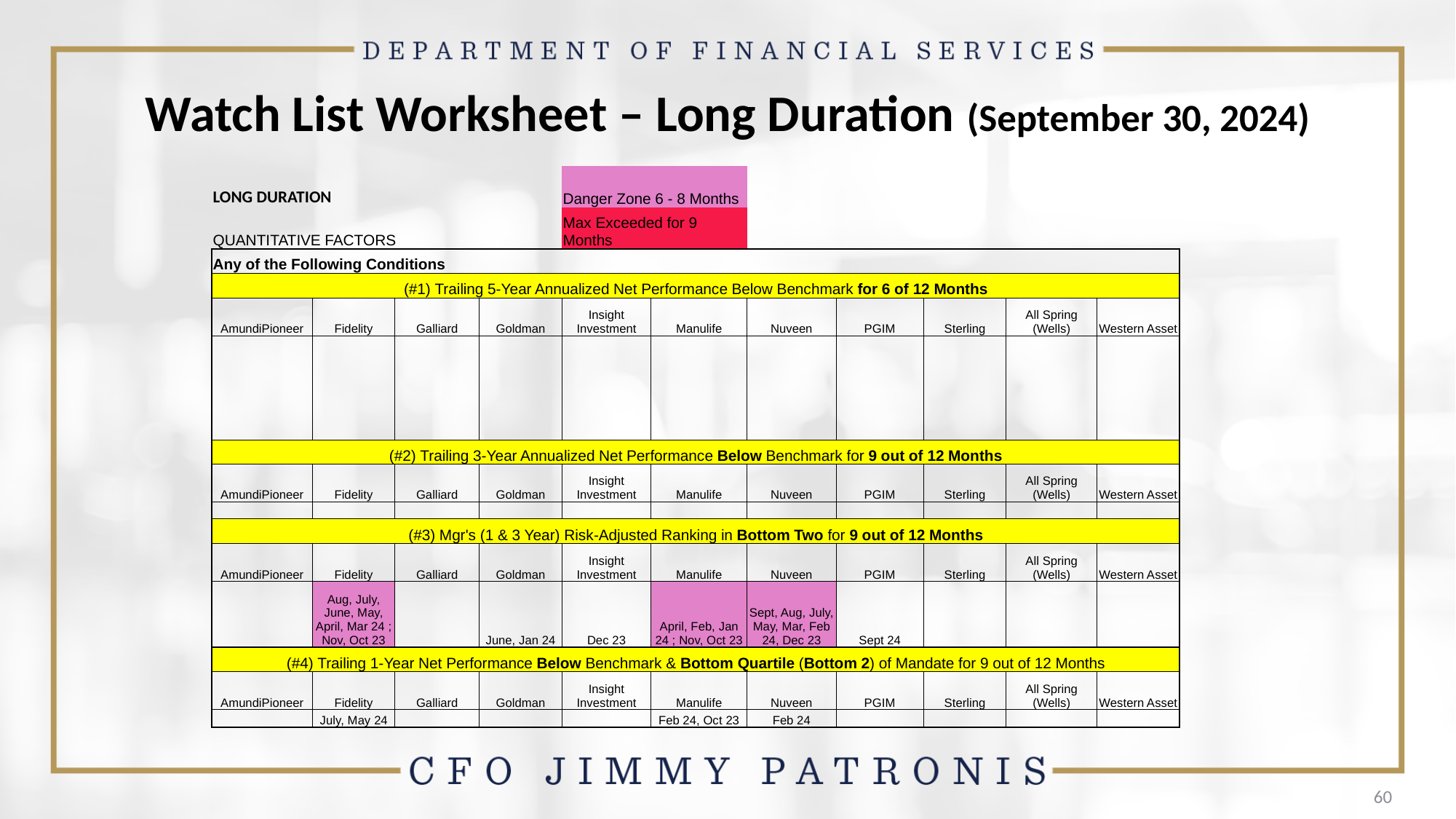

# Watch List Worksheet – Long Duration (September 30, 2024)
| LONG DURATION |  |  |  | Danger Zone 6 - 8 Months |  |  |  |  |  |  |
| --- | --- | --- | --- | --- | --- | --- | --- | --- | --- | --- |
| QUANTITATIVE FACTORS |  |  |  | Max Exceeded for 9 Months |  |  |  |  |  |  |
| Any of the Following Conditions |  |  |  |  |  |  |  |  |  |  |
| (#1) Trailing 5-Year Annualized Net Performance Below Benchmark for 6 of 12 Months |  |  |  |  |  |  |  |  |  |  |
| AmundiPioneer | Fidelity | Galliard | Goldman | Insight Investment | Manulife | Nuveen | PGIM | Sterling | All Spring (Wells) | Western Asset |
|  |  |  |  |  |  |  |  |  |  |  |
| (#2) Trailing 3-Year Annualized Net Performance Below Benchmark for 9 out of 12 Months |  |  |  |  |  |  |  |  |  |  |
| AmundiPioneer | Fidelity | Galliard | Goldman | Insight Investment | Manulife | Nuveen | PGIM | Sterling | All Spring (Wells) | Western Asset |
|  |  |  |  |  |  |  |  |  |  |  |
| (#3) Mgr's (1 & 3 Year) Risk-Adjusted Ranking in Bottom Two for 9 out of 12 Months |  |  |  |  |  |  |  |  |  |  |
| AmundiPioneer | Fidelity | Galliard | Goldman | Insight Investment | Manulife | Nuveen | PGIM | Sterling | All Spring (Wells) | Western Asset |
|  | Aug, July, June, May, April, Mar 24 ; Nov, Oct 23 |  | June, Jan 24 | Dec 23 | April, Feb, Jan 24 ; Nov, Oct 23 | Sept, Aug, July, May, Mar, Feb 24, Dec 23 | Sept 24 |  |  |  |
| (#4) Trailing 1-Year Net Performance Below Benchmark & Bottom Quartile (Bottom 2) of Mandate for 9 out of 12 Months |  |  |  |  |  |  |  |  |  |  |
| AmundiPioneer | Fidelity | Galliard | Goldman | Insight Investment | Manulife | Nuveen | PGIM | Sterling | All Spring (Wells) | Western Asset |
|  | July, May 24 |  |  |  | Feb 24, Oct 23 | Feb 24 |  |  |  |  |
60